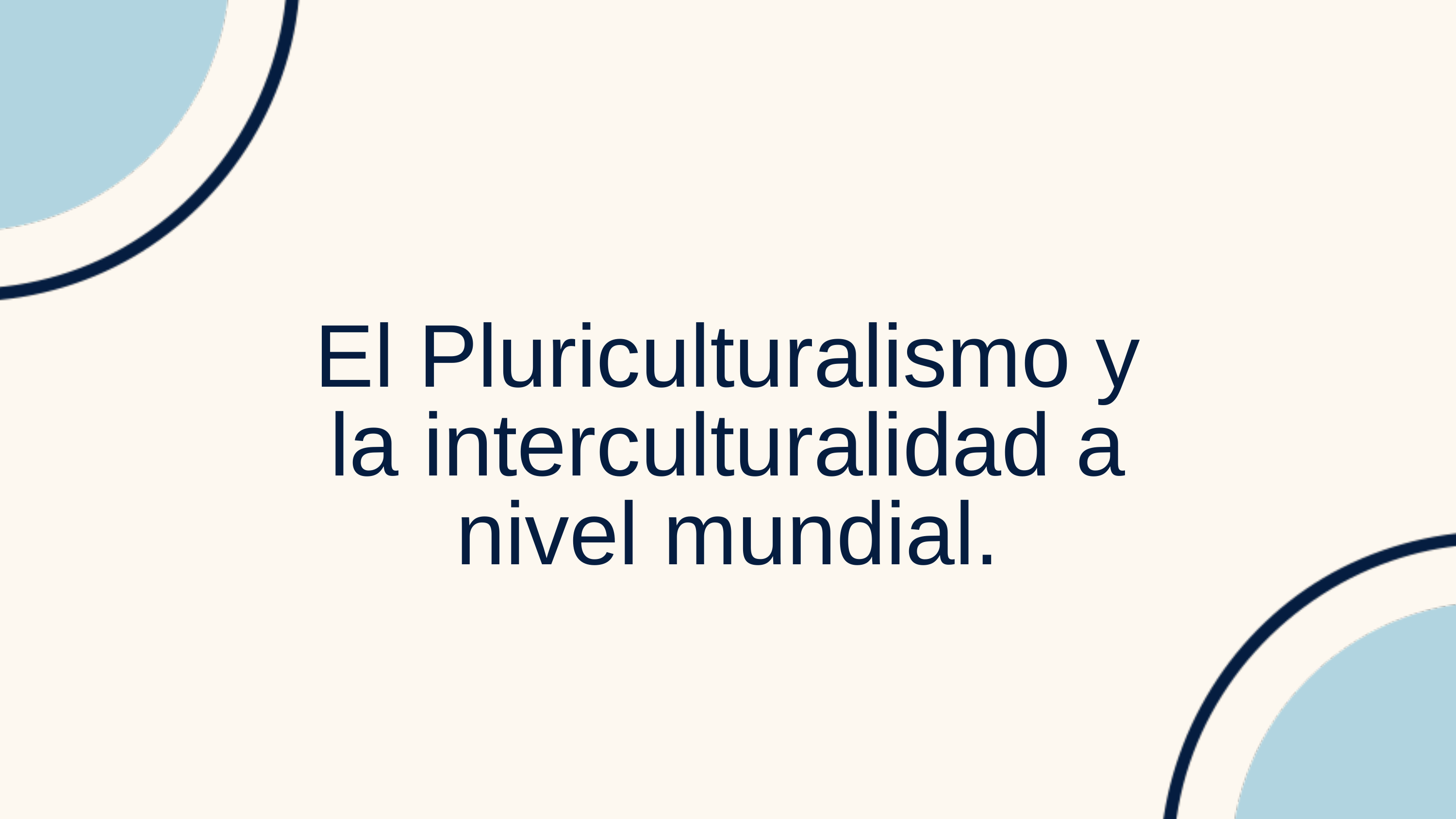

El Pluriculturalismo y la interculturalidad a nivel mundial.